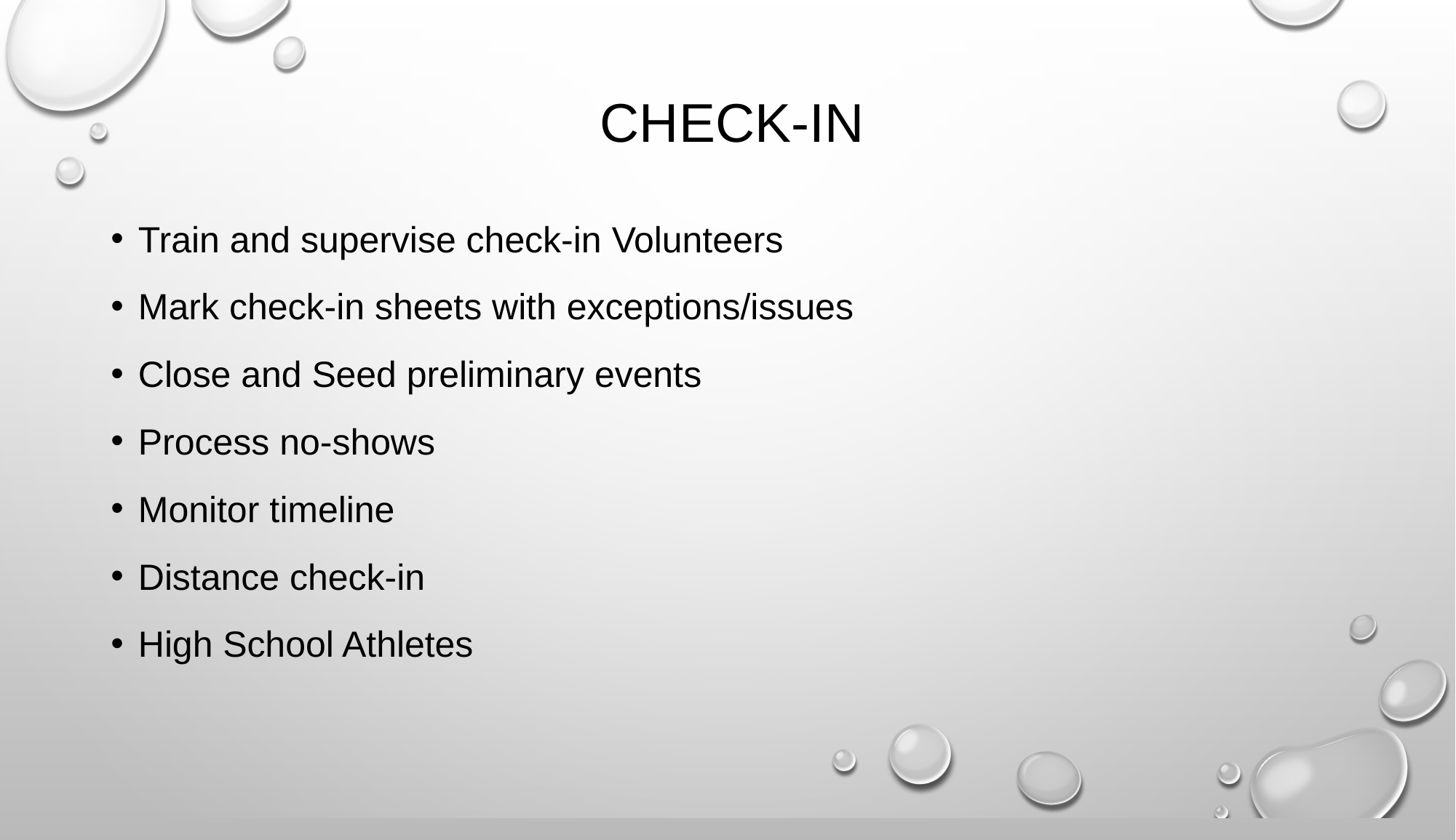

# Check-in
Train and supervise check-in Volunteers
Mark check-in sheets with exceptions/issues
Close and Seed preliminary events
Process no-shows
Monitor timeline
Distance check-in
High School Athletes